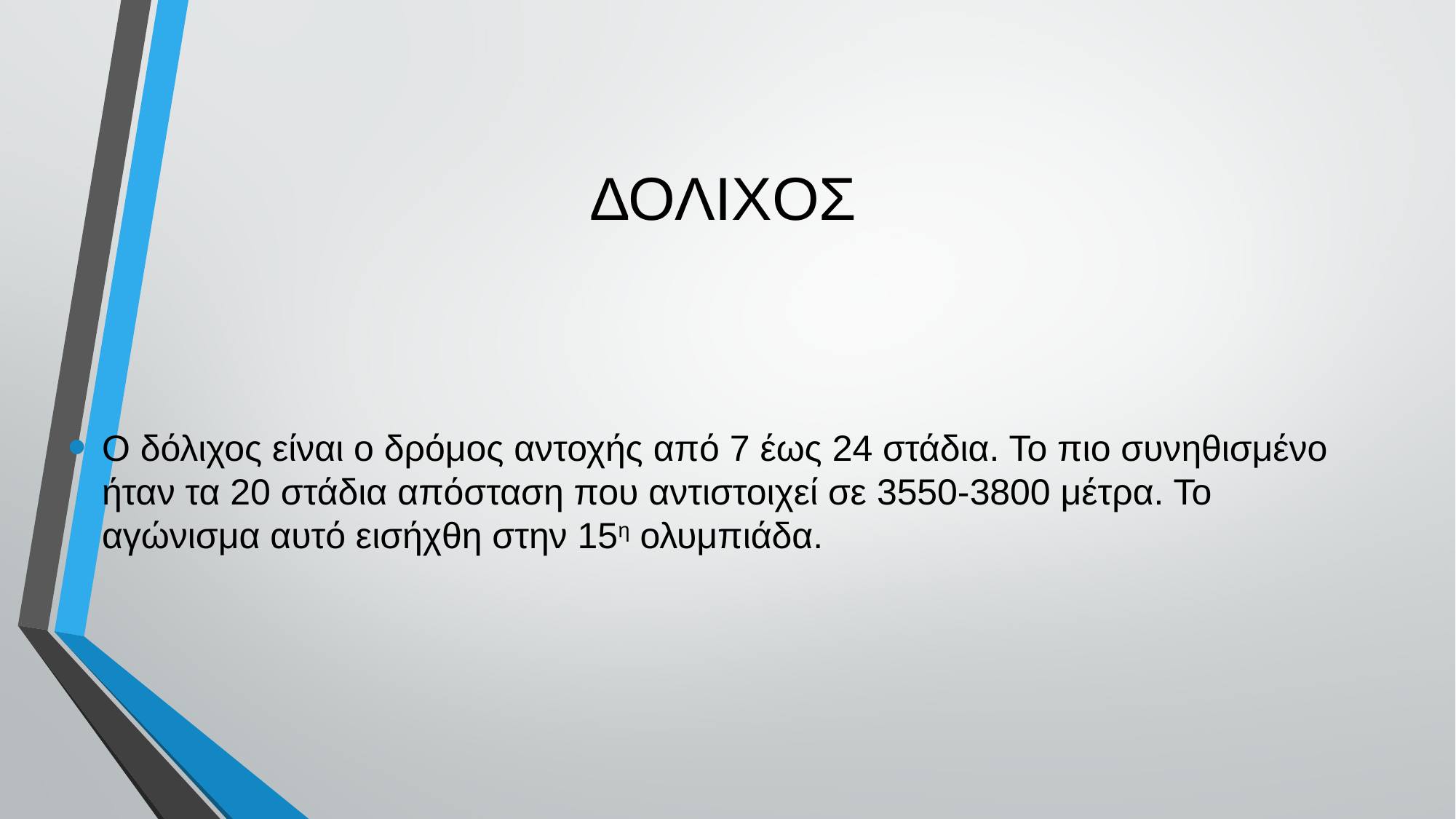

# ΔΟΛΙΧΟΣ
Ο δόλιχος είναι ο δρόμος αντοχής από 7 έως 24 στάδια. Το πιο συνηθισμένο ήταν τα 20 στάδια απόσταση που αντιστοιχεί σε 3550-3800 μέτρα. Το αγώνισμα αυτό εισήχθη στην 15η ολυμπιάδα.